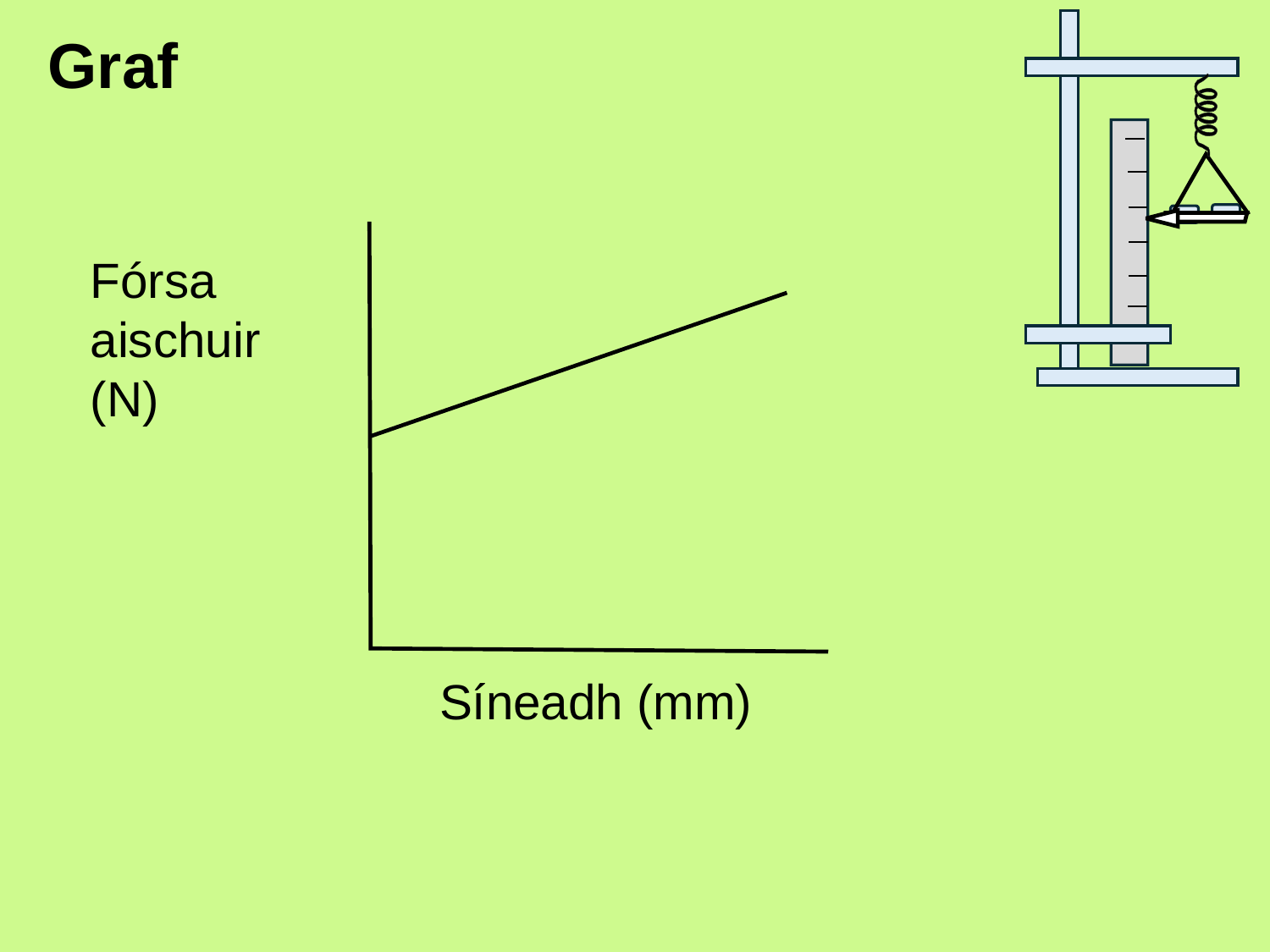

# Graf

Fórsa aischuir (N)

Síneadh (mm)